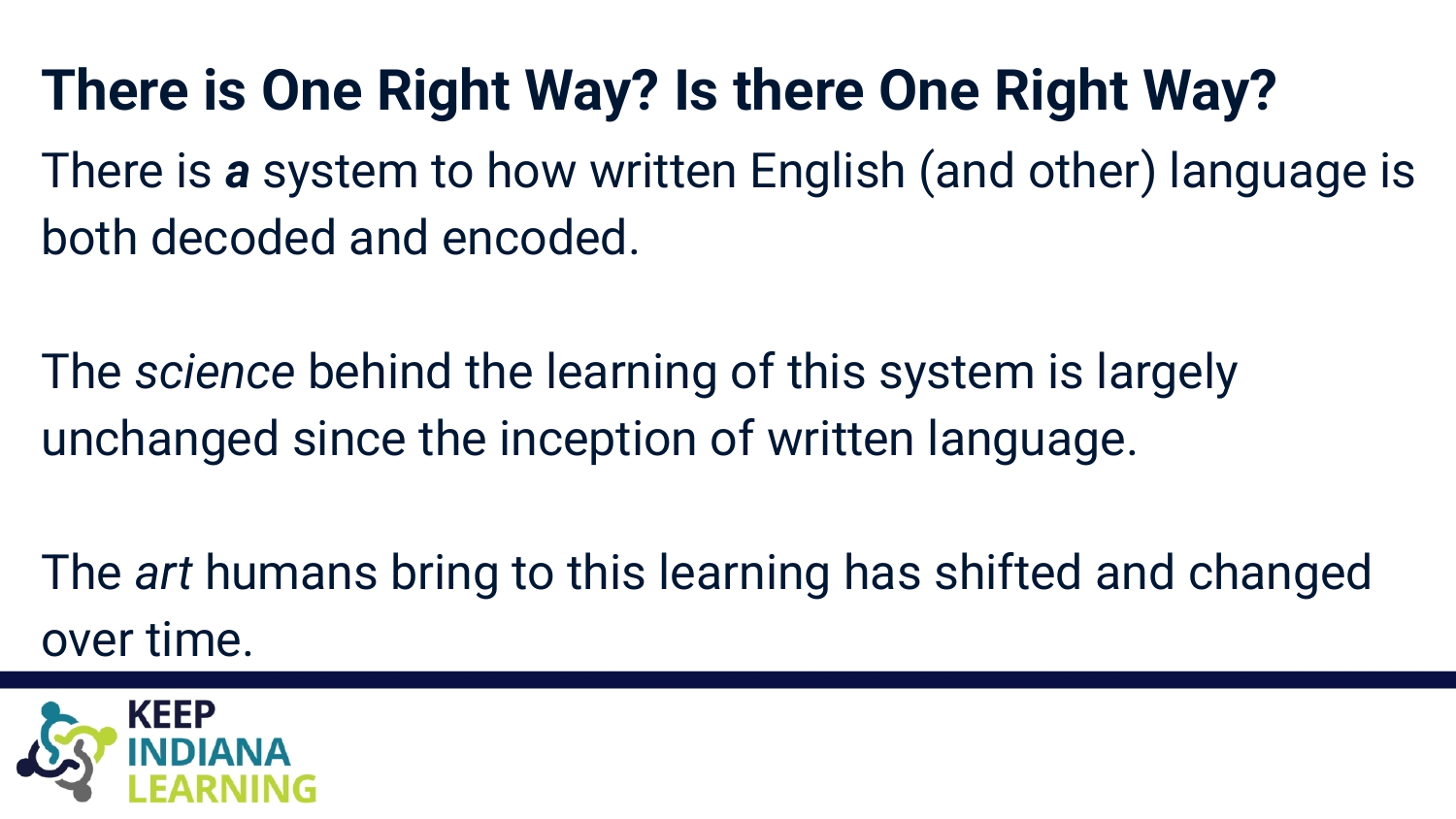

# There is One Right Way? Is there One Right Way?
There is a system to how written English (and other) language is both decoded and encoded.

The science behind the learning of this system is largely unchanged since the inception of written language.

The art humans bring to this learning has shifted and changed over time.